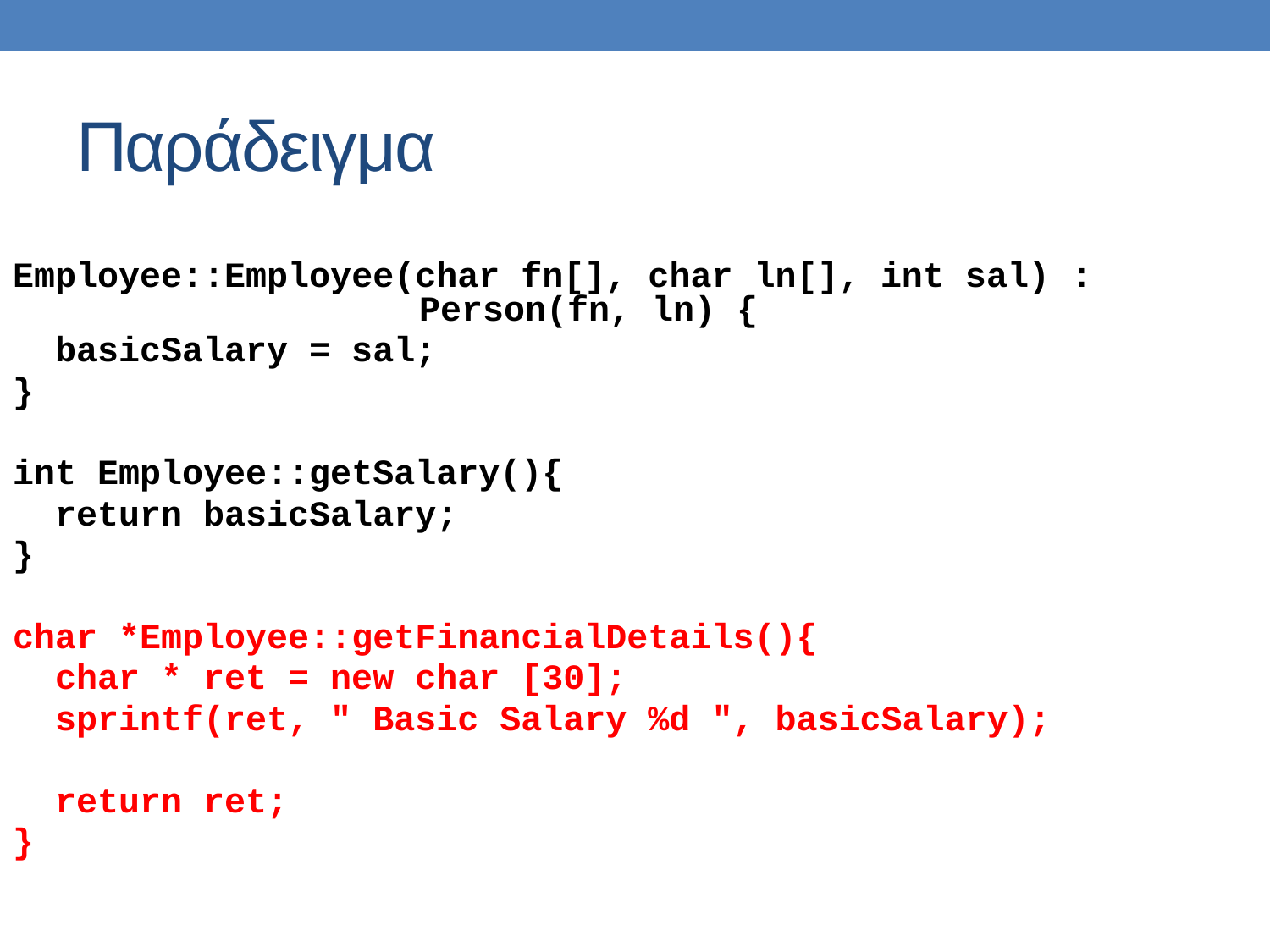

# Παράδειγμα
Employee::Employee(char fn[], char ln[], int sal) : 				Person(fn, ln) {
  basicSalary = sal;
}

int Employee::getSalary(){
  return basicSalary;
}

char *Employee::getFinancialDetails(){
  char * ret = new char [30];
  sprintf(ret, " Basic Salary %d ", basicSalary);

  return ret;
}